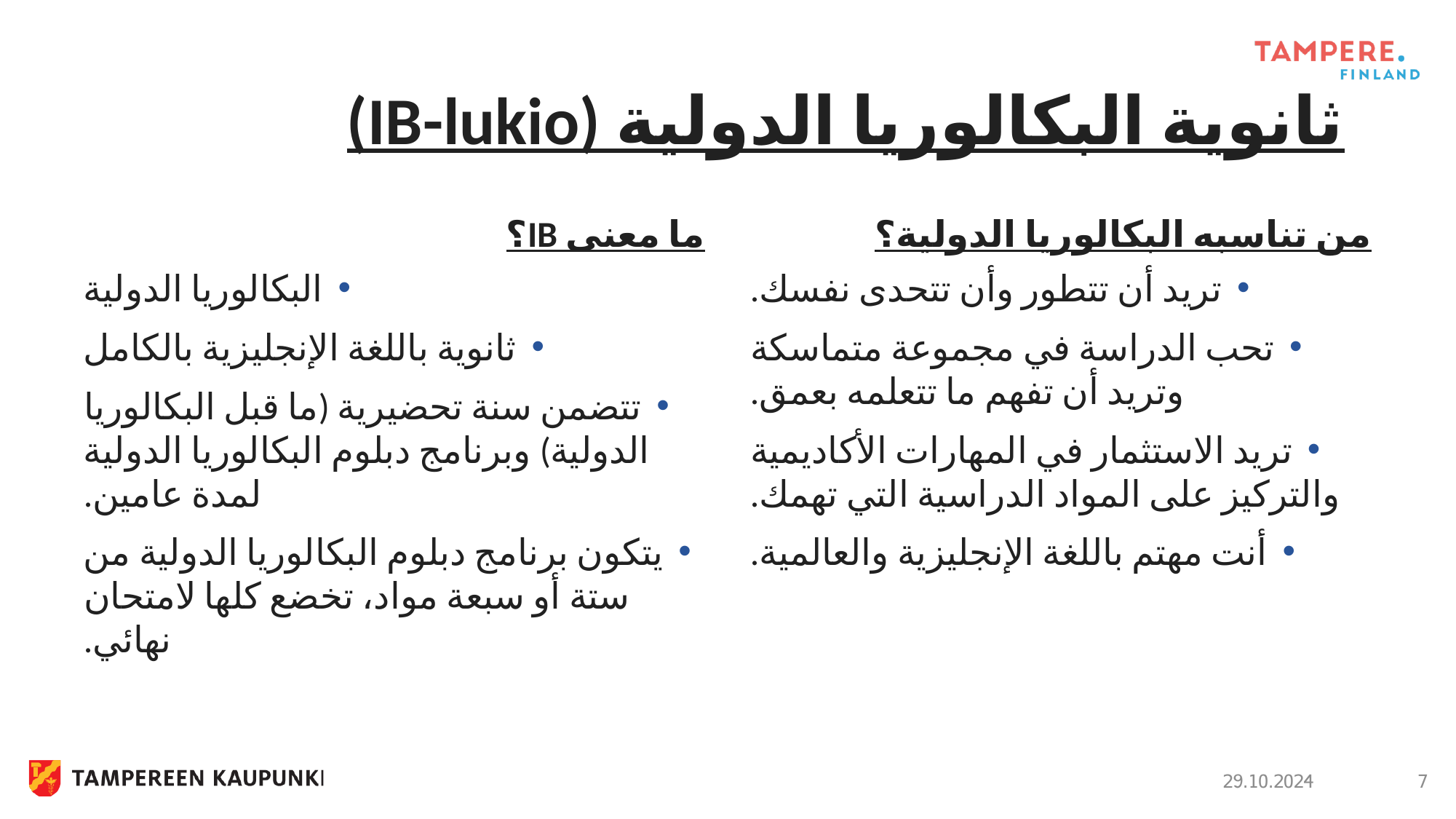

# ثانوية البكالوريا الدولية (IB-lukio)
ما معنى IB؟
من تناسبه البكالوريا الدولية؟
البكالوريا الدولية
ثانوية باللغة الإنجليزية بالكامل
تتضمن سنة تحضيرية (ما قبل البكالوريا الدولية) وبرنامج دبلوم البكالوريا الدولية لمدة عامين.
يتكون برنامج دبلوم البكالوريا الدولية من ستة أو سبعة مواد، تخضع كلها لامتحان نهائي.

تريد أن تتطور وأن تتحدى نفسك.
تحب الدراسة في مجموعة متماسكة وتريد أن تفهم ما تتعلمه بعمق.
تريد الاستثمار في المهارات الأكاديمية والتركيز على المواد الدراسية التي تهمك.
أنت مهتم باللغة الإنجليزية والعالمية.
29.10.2024
7